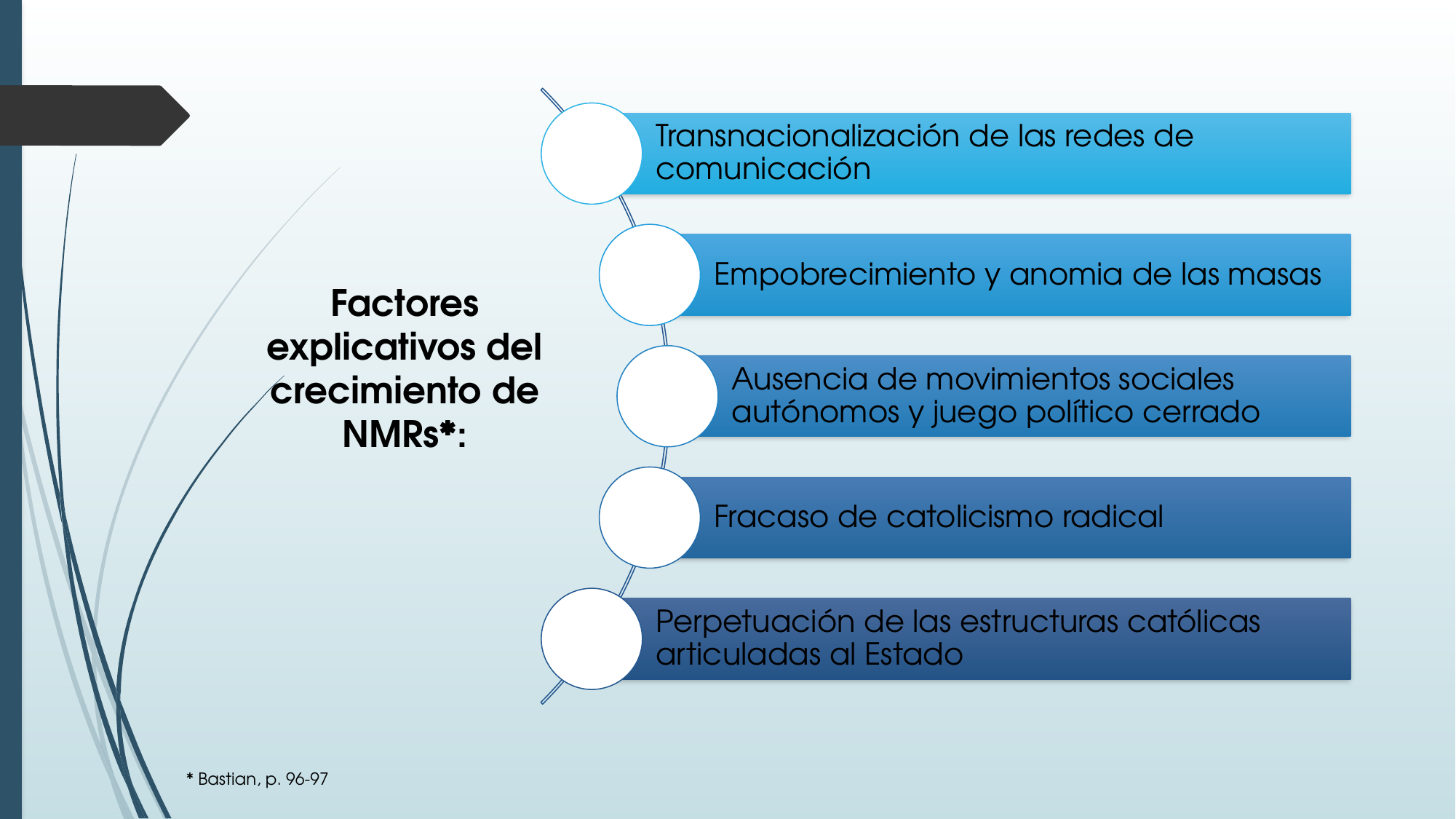

Transnacionalización de las redes de comunicación
Empobrecimiento y anomia de las masas
Ausencia de movimientos sociales autónomos y juego político cerrado
Fracaso de catolicismo radical
Perpetuación de las estructuras católicas articuladas al Estado
Factores explicativos del crecimiento de NMRs*:
* Bastian, p. 96-97